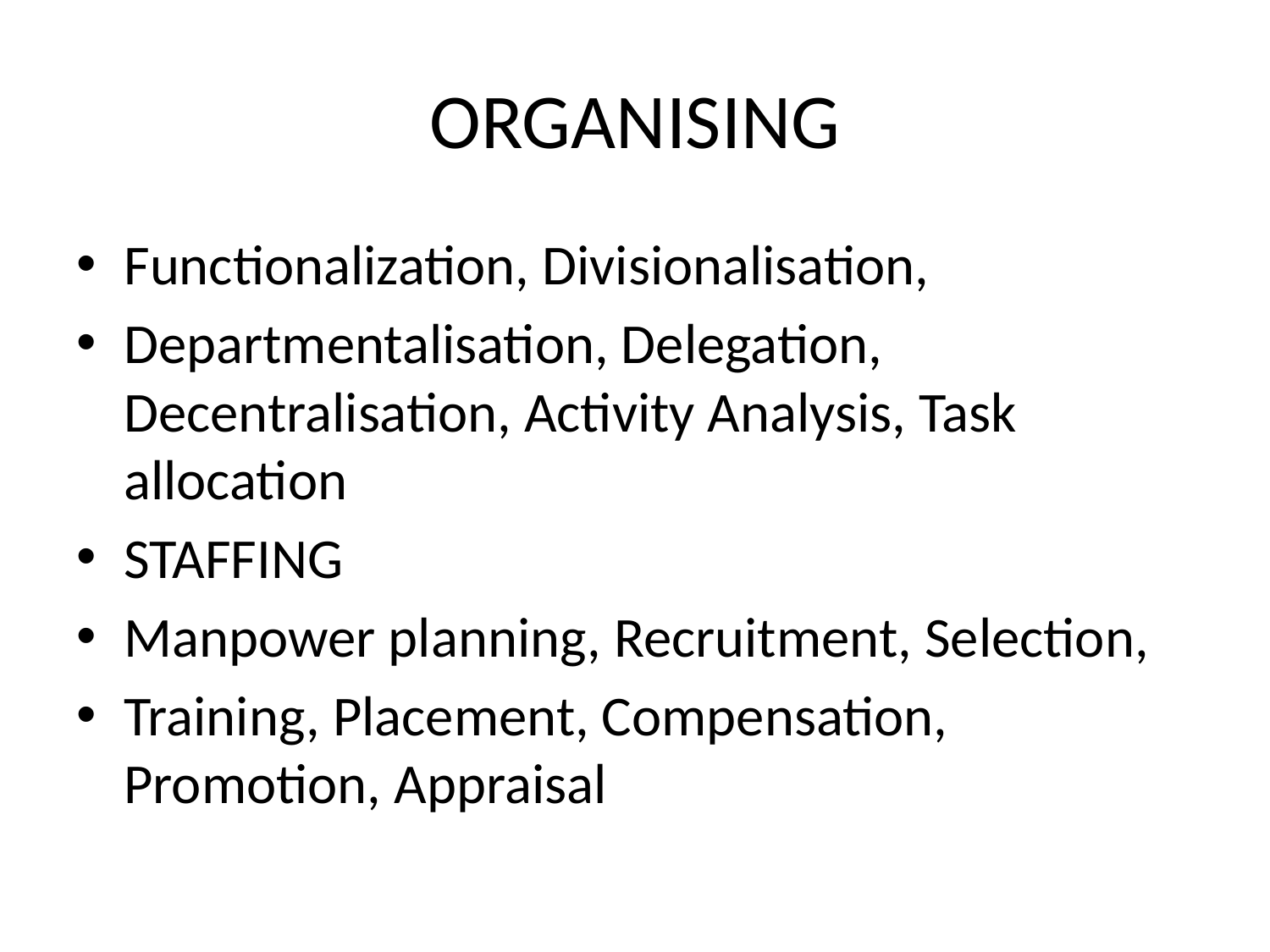

# ORGANISING
Functionalization, Divisionalisation,
Departmentalisation, Delegation, Decentralisation, Activity Analysis, Task allocation
STAFFING
Manpower planning, Recruitment, Selection,
Training, Placement, Compensation, Promotion, Appraisal